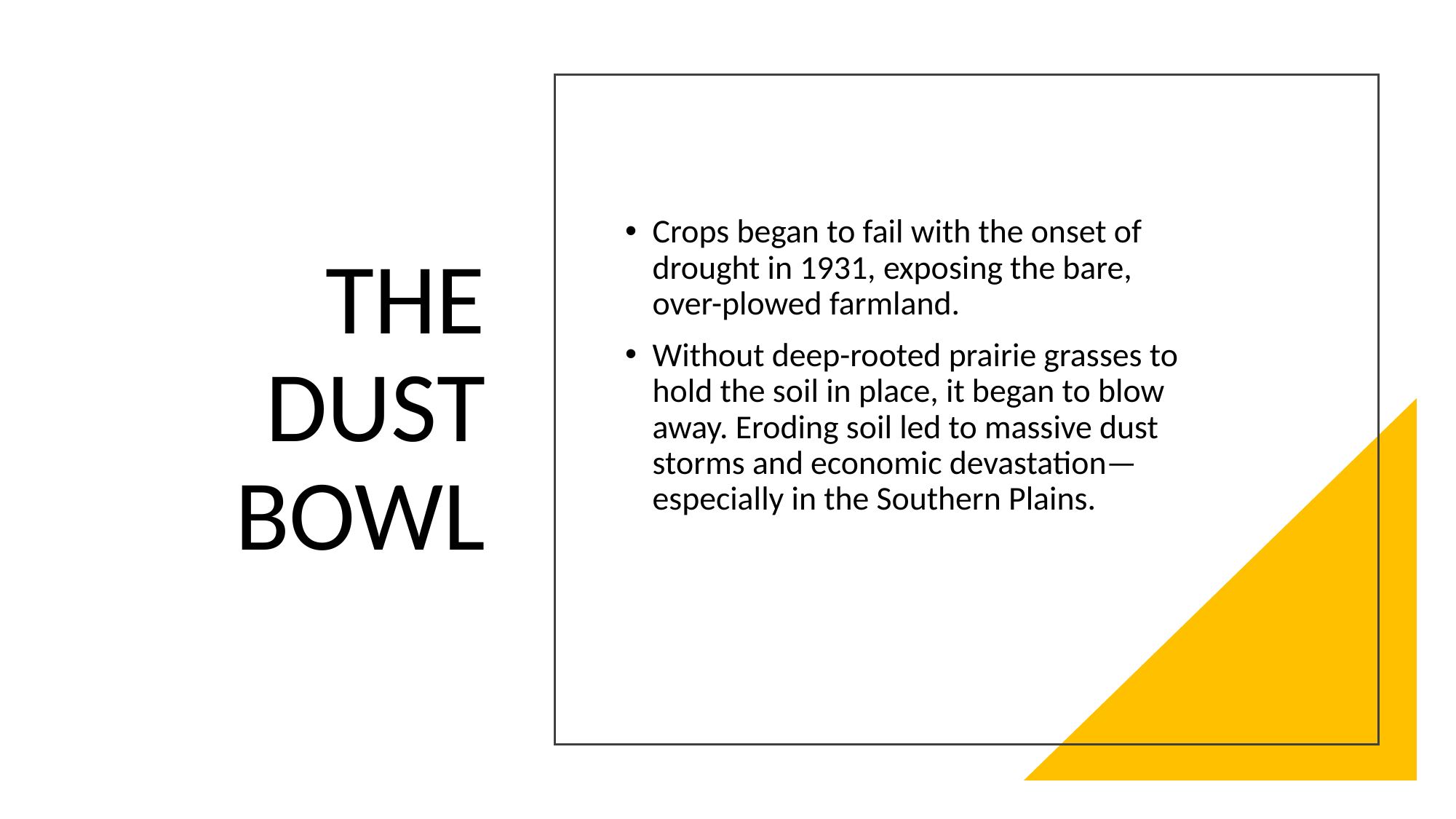

# THE DUST BOWL
Crops began to fail with the onset of drought in 1931, exposing the bare, over-plowed farmland.
Without deep-rooted prairie grasses to hold the soil in place, it began to blow away. Eroding soil led to massive dust storms and economic devastation—especially in the Southern Plains.